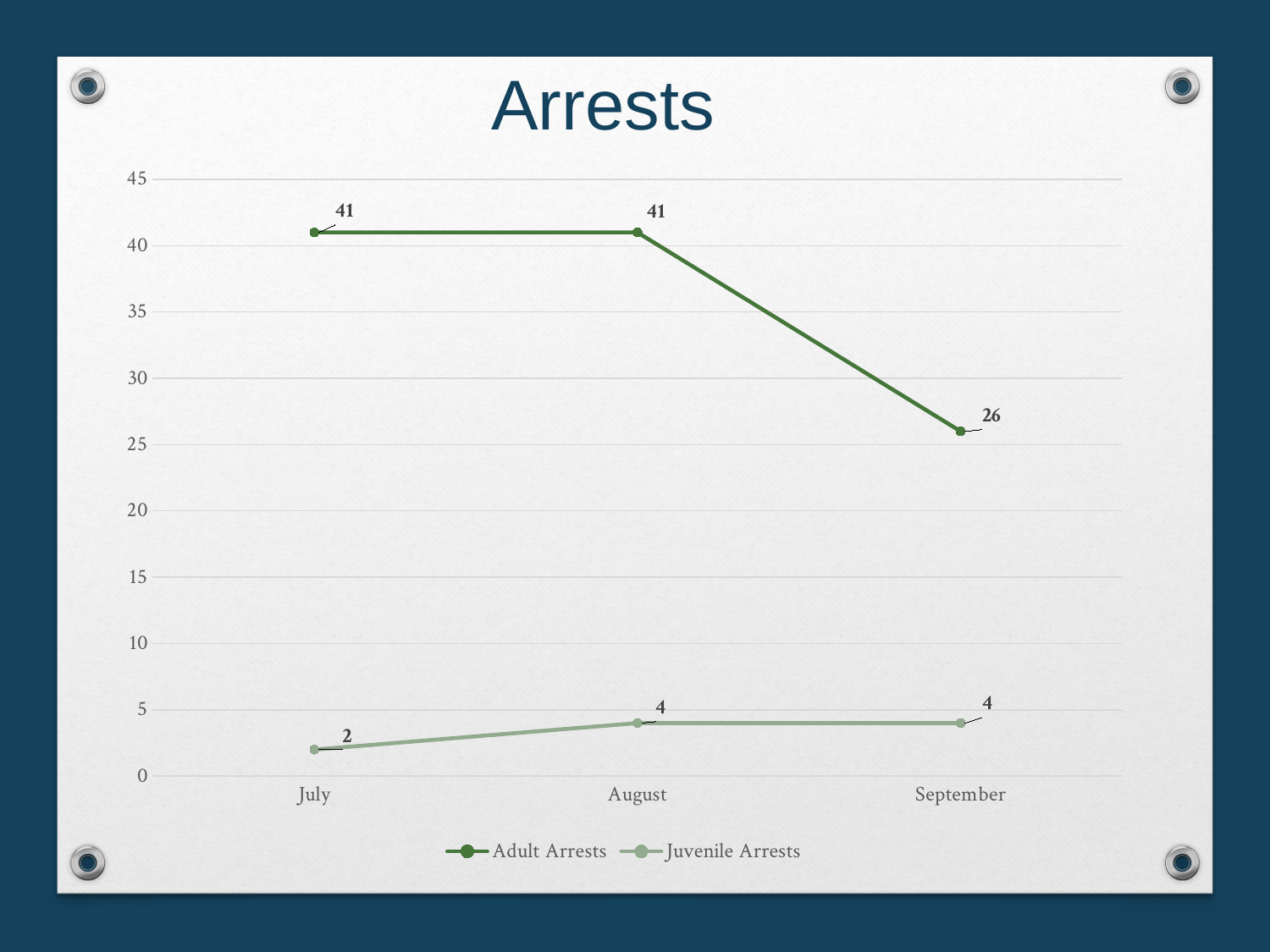

Arrests

### Chart

| Category | Adult Arrests | Juvenile Arrests |
|---|---|---|
| July | 41.0 | 2.0 |
| August | 41.0 | 4.0 |
| September | 26.0 | 4.0 |